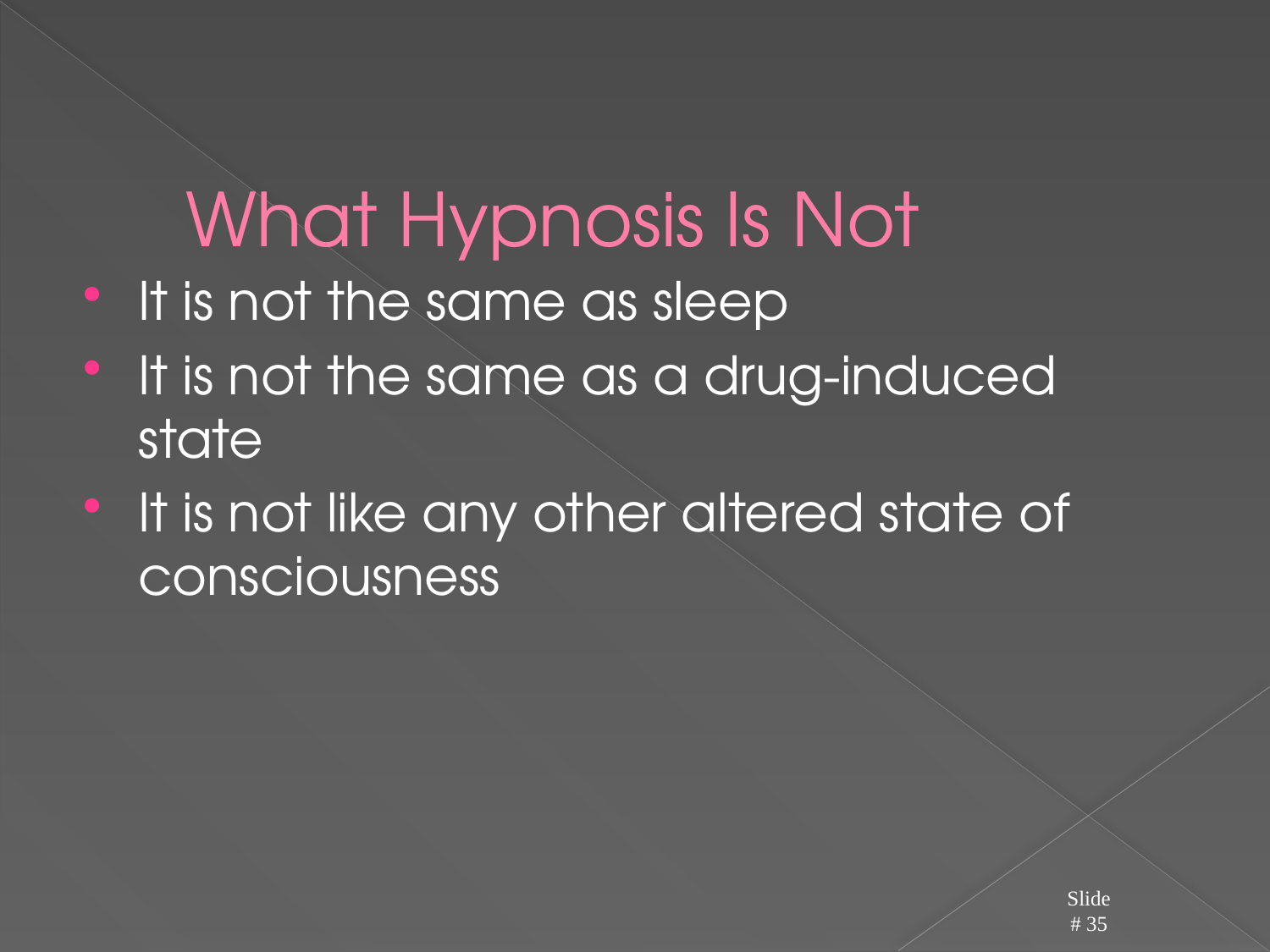

# What Hypnosis Is Not
It is not the same as sleep
It is not the same as a drug-induced state
It is not like any other altered state of consciousness
Slide # 35